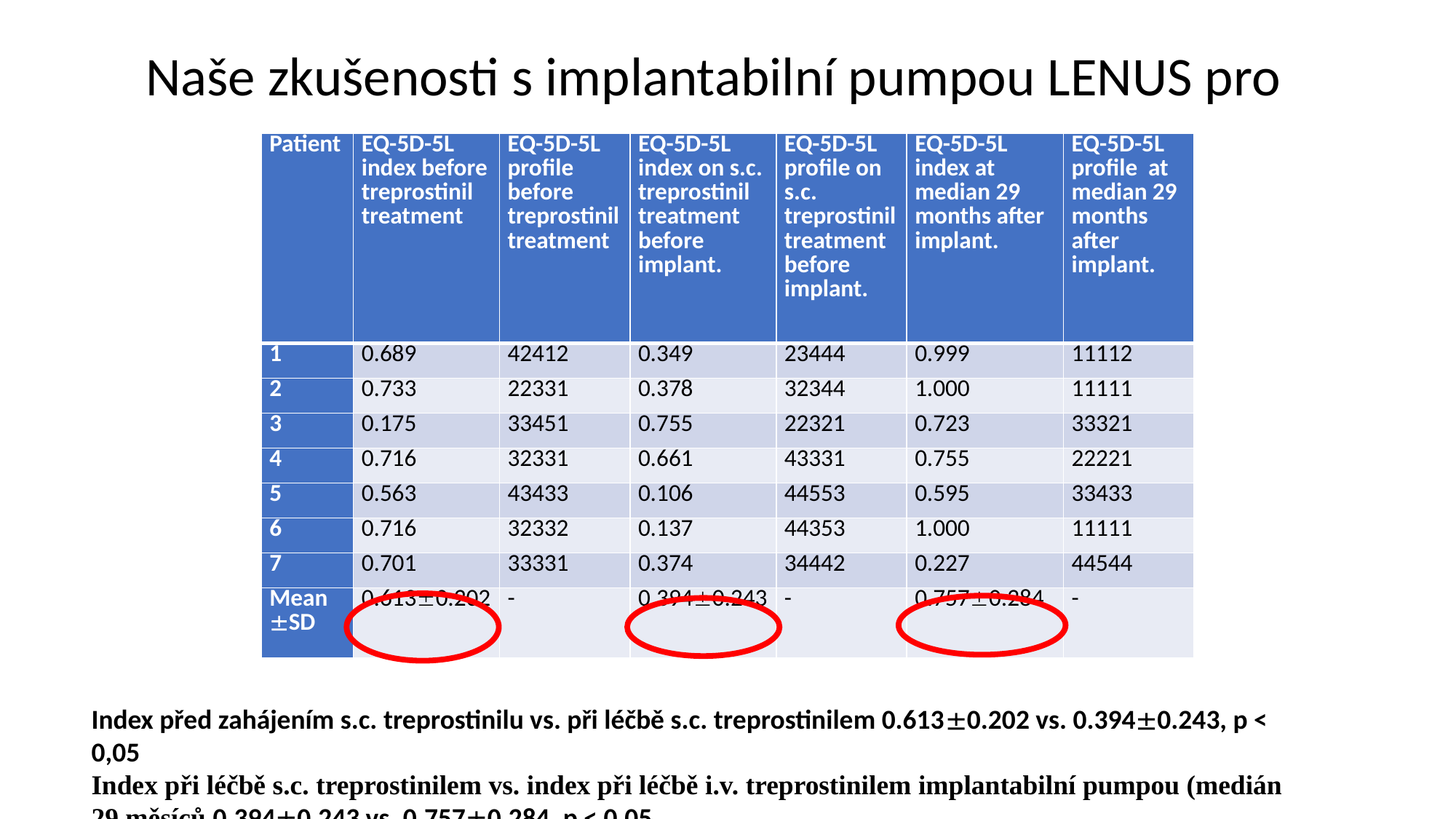

Naše zkušenosti s implantabilní pumpou LENUS pro
| Patient | EQ-5D-5L index before treprostinil treatment | EQ-5D-5L profile before treprostinil treatment | EQ-5D-5L index on s.c. treprostinil treatment before implant. | EQ-5D-5L profile on s.c. treprostinil treatment before implant. | EQ-5D-5L index at median 29 months after implant. | EQ-5D-5L profile at median 29 months after implant. |
| --- | --- | --- | --- | --- | --- | --- |
| 1 | 0.689 | 42412 | 0.349 | 23444 | 0.999 | 11112 |
| 2 | 0.733 | 22331 | 0.378 | 32344 | 1.000 | 11111 |
| 3 | 0.175 | 33451 | 0.755 | 22321 | 0.723 | 33321 |
| 4 | 0.716 | 32331 | 0.661 | 43331 | 0.755 | 22221 |
| 5 | 0.563 | 43433 | 0.106 | 44553 | 0.595 | 33433 |
| 6 | 0.716 | 32332 | 0.137 | 44353 | 1.000 | 11111 |
| 7 | 0.701 | 33331 | 0.374 | 34442 | 0.227 | 44544 |
| Mean ±SD | 0.613±0.202 | - | 0.394±0.243 | - | 0.757±0.284 | - |

Index před zahájením s.c. treprostinilu vs. při léčbě s.c. treprostinilem 0.613±0.202 vs. 0.394±0.243, p < 0,05
Index při léčbě s.c. treprostinilem vs. index při léčbě i.v. treprostinilem implantabilní pumpou (medián 29 měsíců 0.394±0.243 vs. 0.757±0.284, p < 0,05